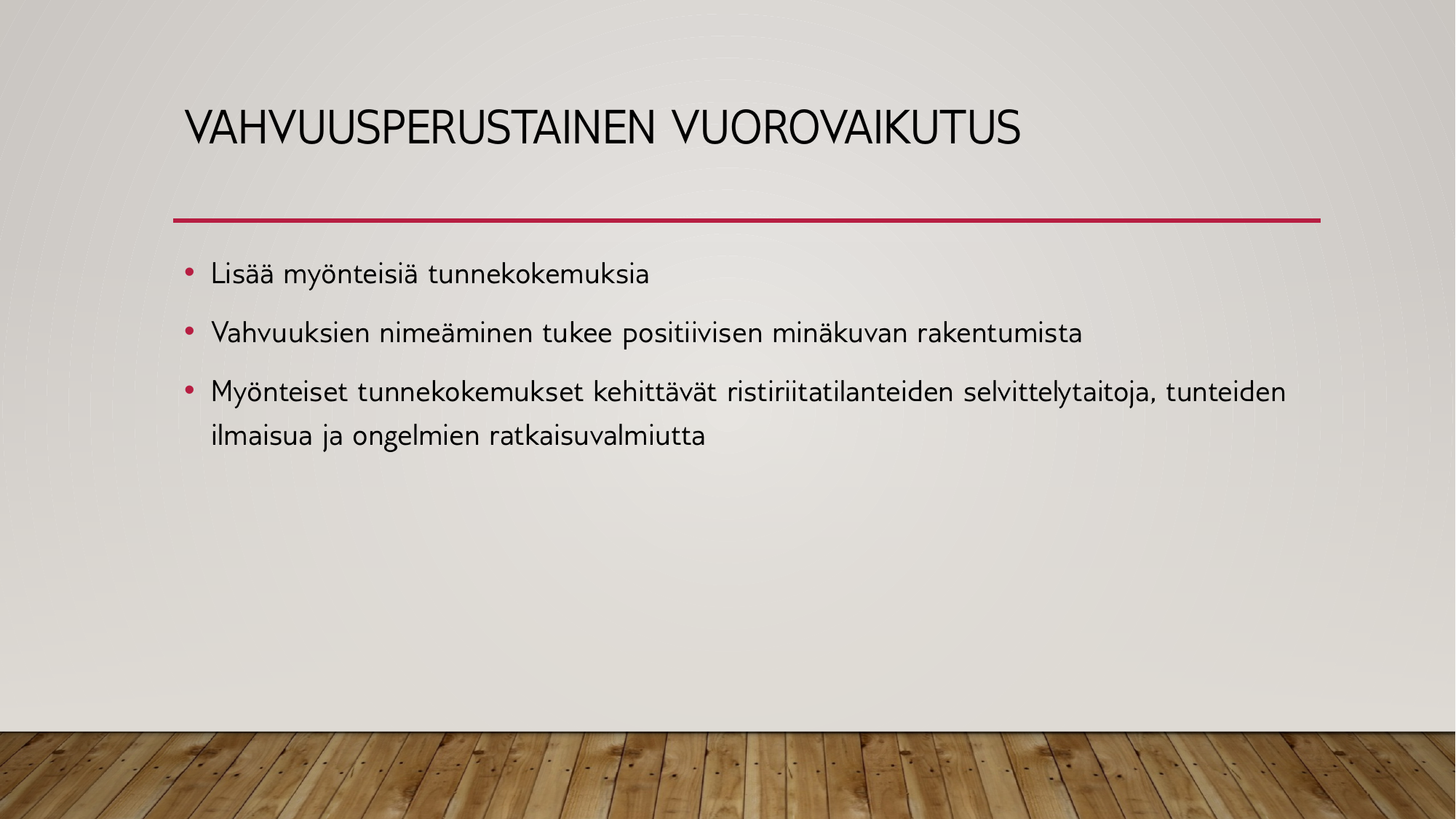

# Vahvuusperustainen vuorovaikutus
Lisää myönteisiä tunnekokemuksia
Vahvuuksien nimeäminen tukee positiivisen minäkuvan rakentumista
Myönteiset tunnekokemukset kehittävät ristiriitatilanteiden selvittelytaitoja, tunteiden ilmaisua ja ongelmien ratkaisuvalmiutta